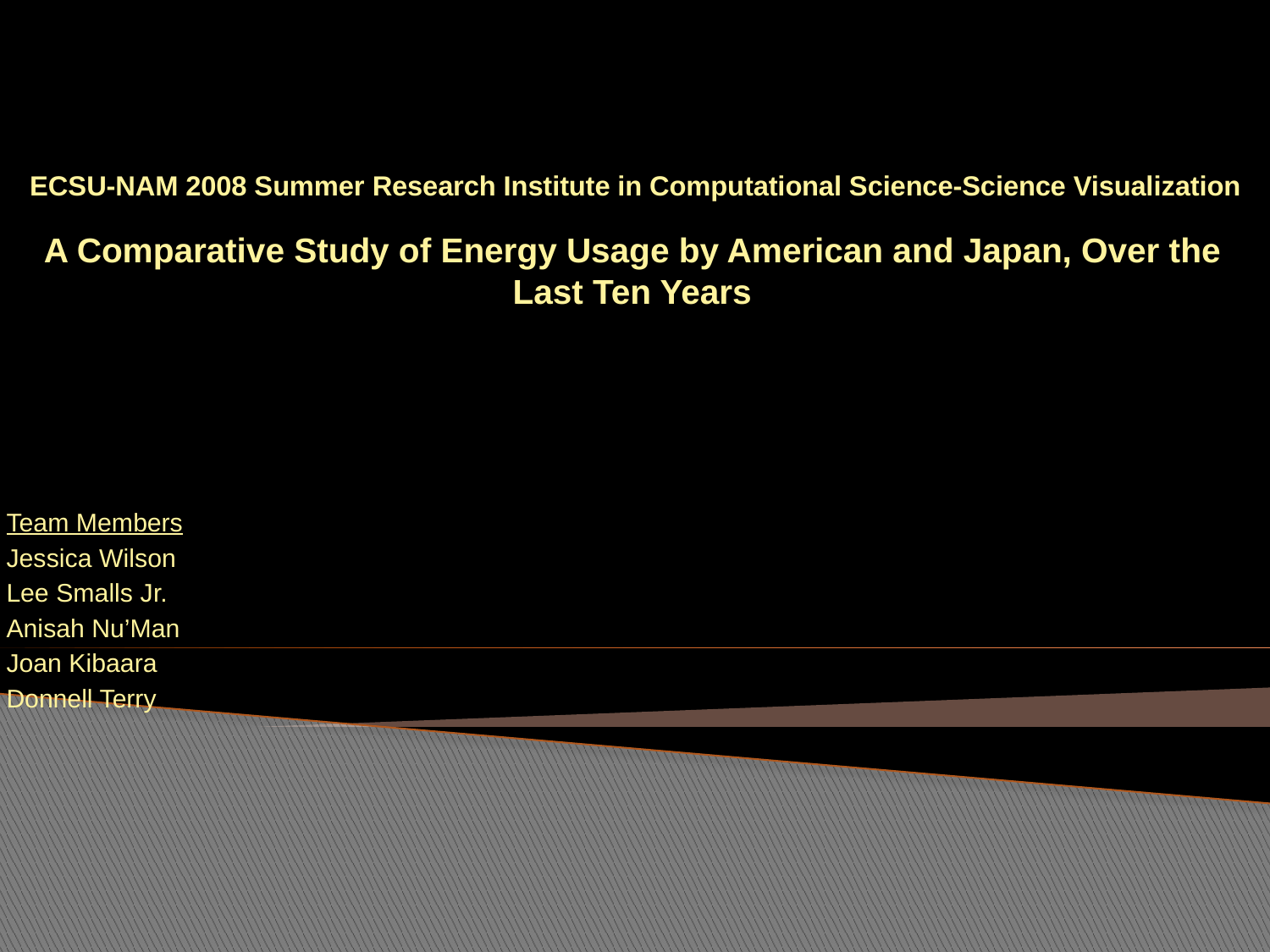

# ECSU-NAM 2008 Summer Research Institute in Computational Science-Science Visualization
A Comparative Study of Energy Usage by American and Japan, Over the Last Ten Years

Team Members
Jessica Wilson
Lee Smalls Jr.
Anisah Nu’Man
Joan Kibaara
Donnell Terry